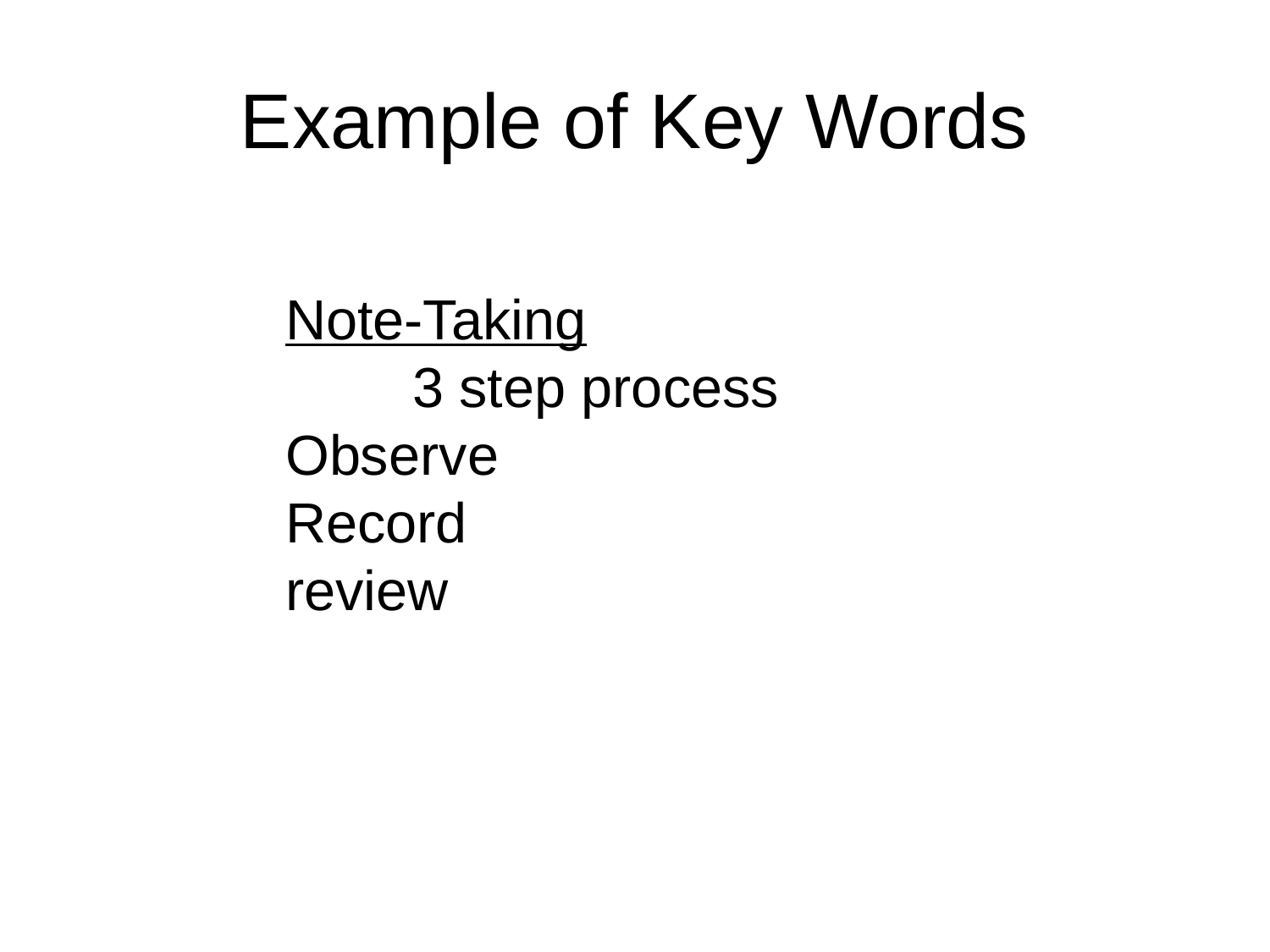

# Example of Key Words
Note-Taking
	3 step process
Observe
Record
review